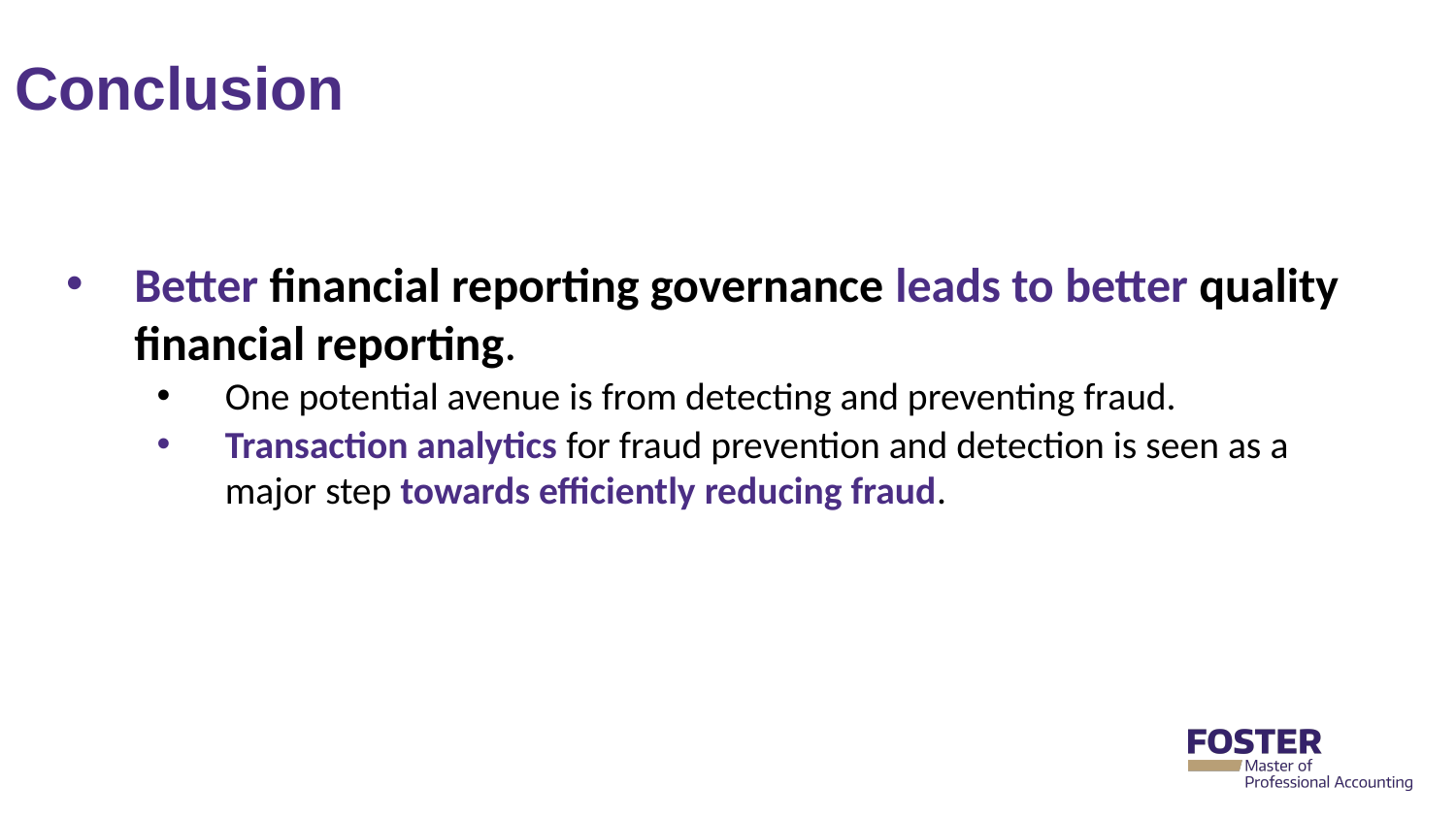

# Conclusion
Better financial reporting governance leads to better quality financial reporting.
One potential avenue is from detecting and preventing fraud.
Transaction analytics for fraud prevention and detection is seen as a major step towards efficiently reducing fraud.